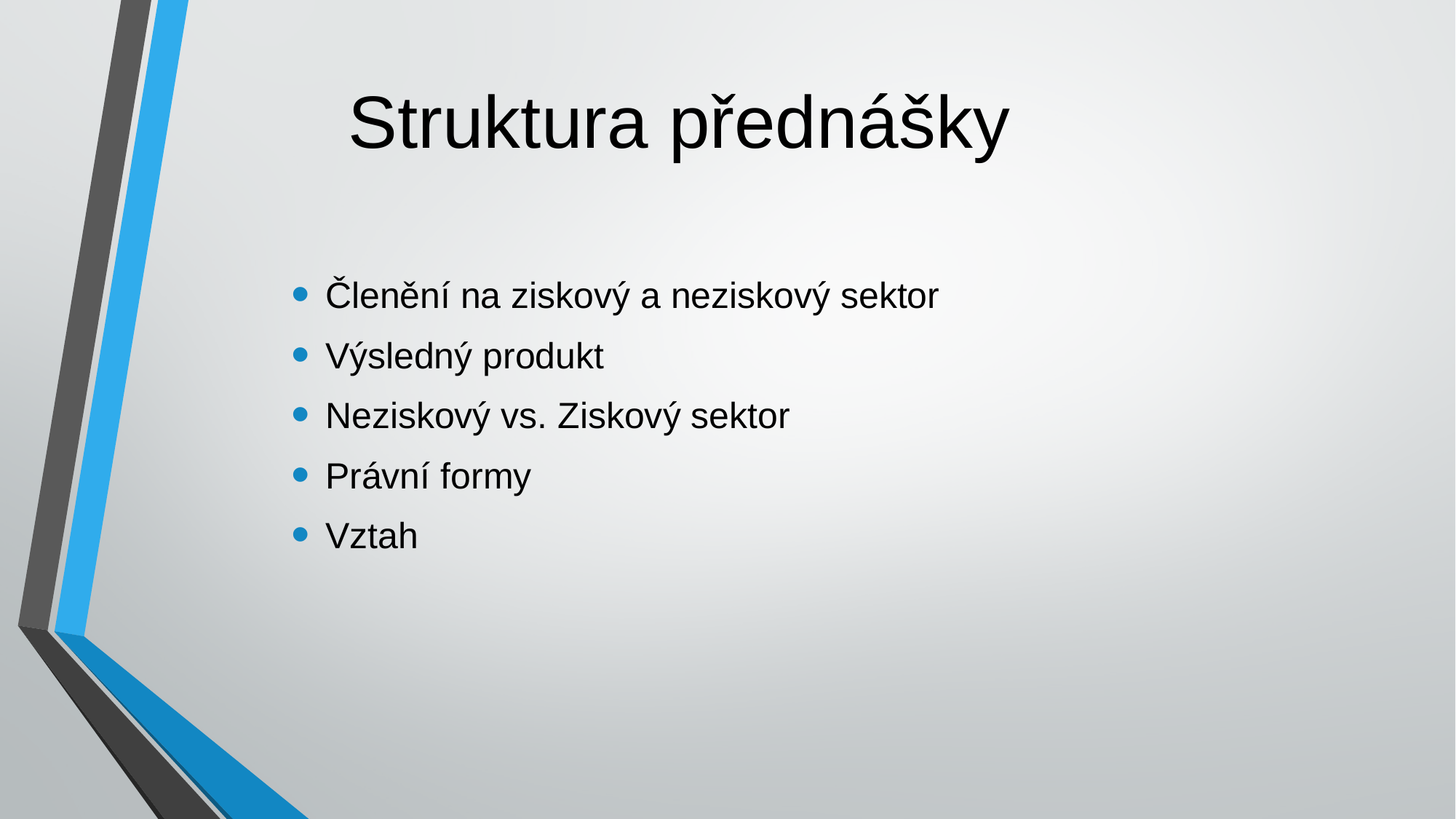

# Struktura přednášky
Členění na ziskový a neziskový sektor
Výsledný produkt
Neziskový vs. Ziskový sektor
Právní formy
Vztah